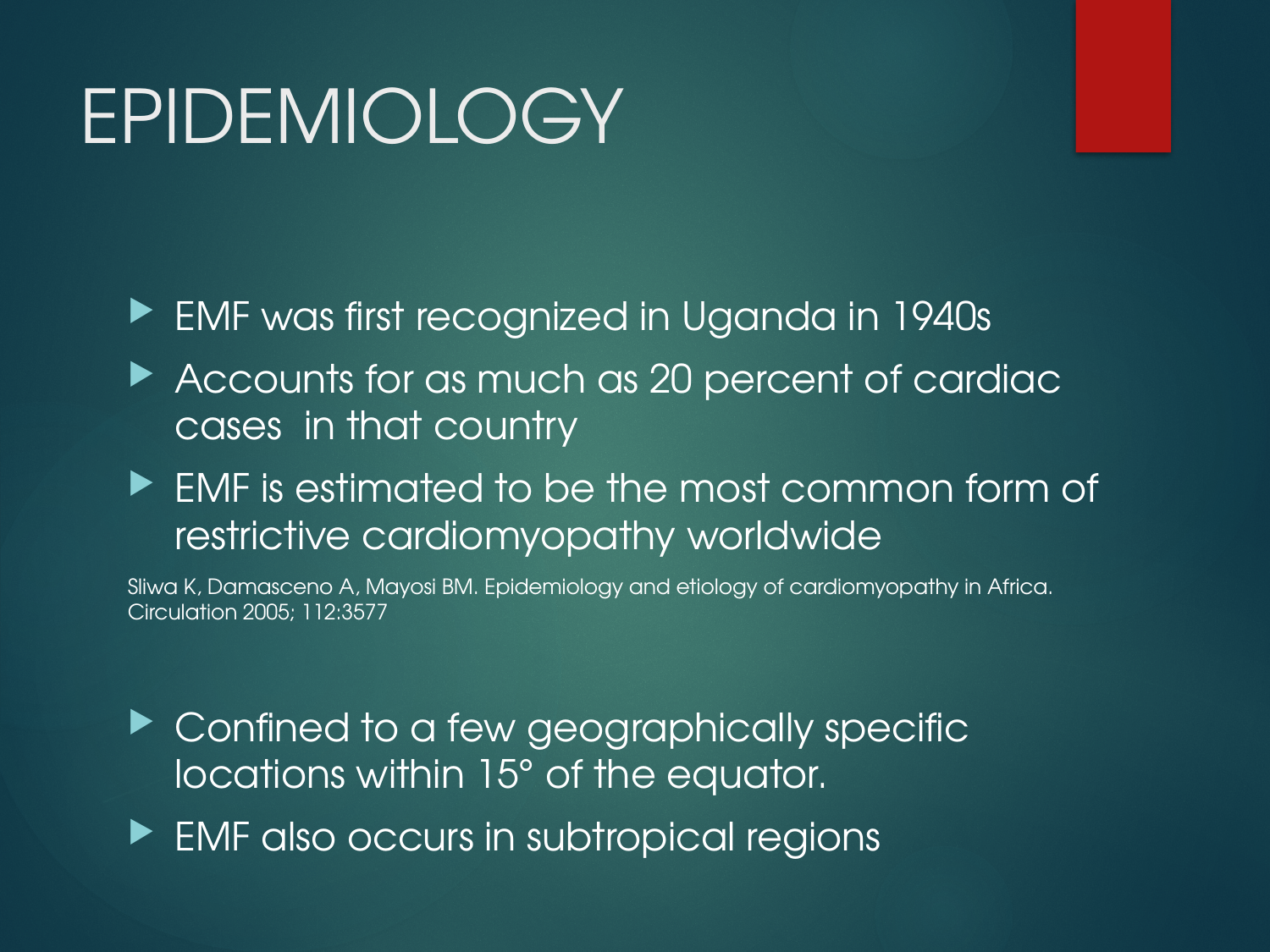

# EPIDEMIOLOGY
EMF was first recognized in Uganda in 1940s
Accounts for as much as 20 percent of cardiac cases  in that country
EMF is estimated to be the most common form of restrictive cardiomyopathy worldwide
Sliwa K, Damasceno A, Mayosi BM. Epidemiology and etiology of cardiomyopathy in Africa. Circulation 2005; 112:3577

Confined to a few geographically specific locations within 15° of the equator.
EMF also occurs in subtropical regions